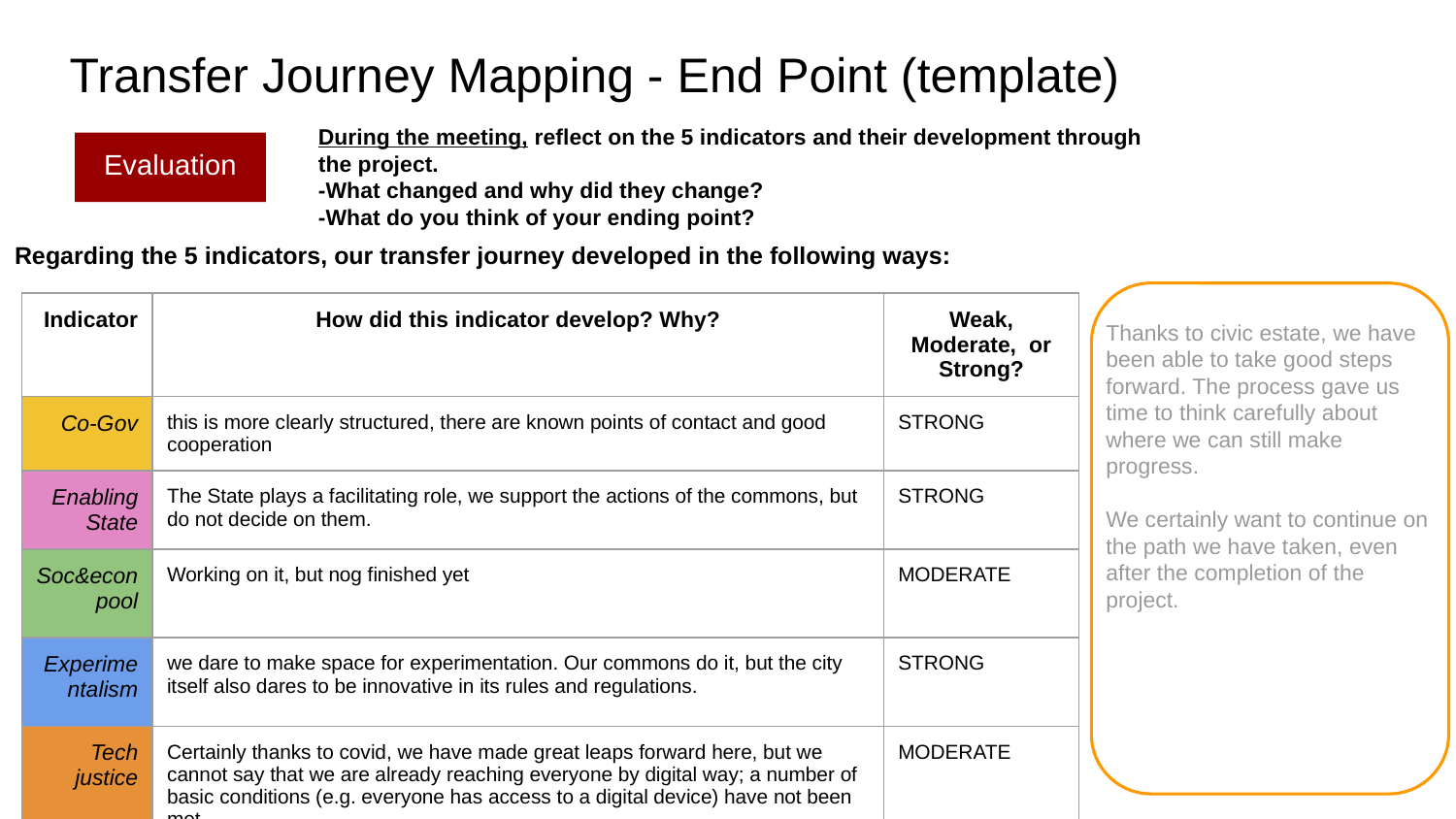

Transfer Journey Mapping - End Point (template)
During the meeting, reflect on the 5 indicators and their development through the project.
-What changed and why did they change?
-What do you think of your ending point?

Evaluation
Regarding the 5 indicators, our transfer journey developed in the following ways:

| Indicator | How did this indicator develop? Why? | Weak, Moderate, or Strong? |
| --- | --- | --- |
| Co-Gov | this is more clearly structured, there are known points of contact and good cooperation | STRONG |
| Enabling State | The State plays a facilitating role, we support the actions of the commons, but do not decide on them. | STRONG |
| Soc&econ pool | Working on it, but nog finished yet | MODERATE |
| Experimentalism | we dare to make space for experimentation. Our commons do it, but the city itself also dares to be innovative in its rules and regulations. | STRONG |
| Tech justice | Certainly thanks to covid, we have made great leaps forward here, but we cannot say that we are already reaching everyone by digital way; a number of basic conditions (e.g. everyone has access to a digital device) have not been met. | MODERATE |
Thanks to civic estate, we have been able to take good steps forward. The process gave us time to think carefully about where we can still make progress.

We certainly want to continue on the path we have taken, even after the completion of the project.